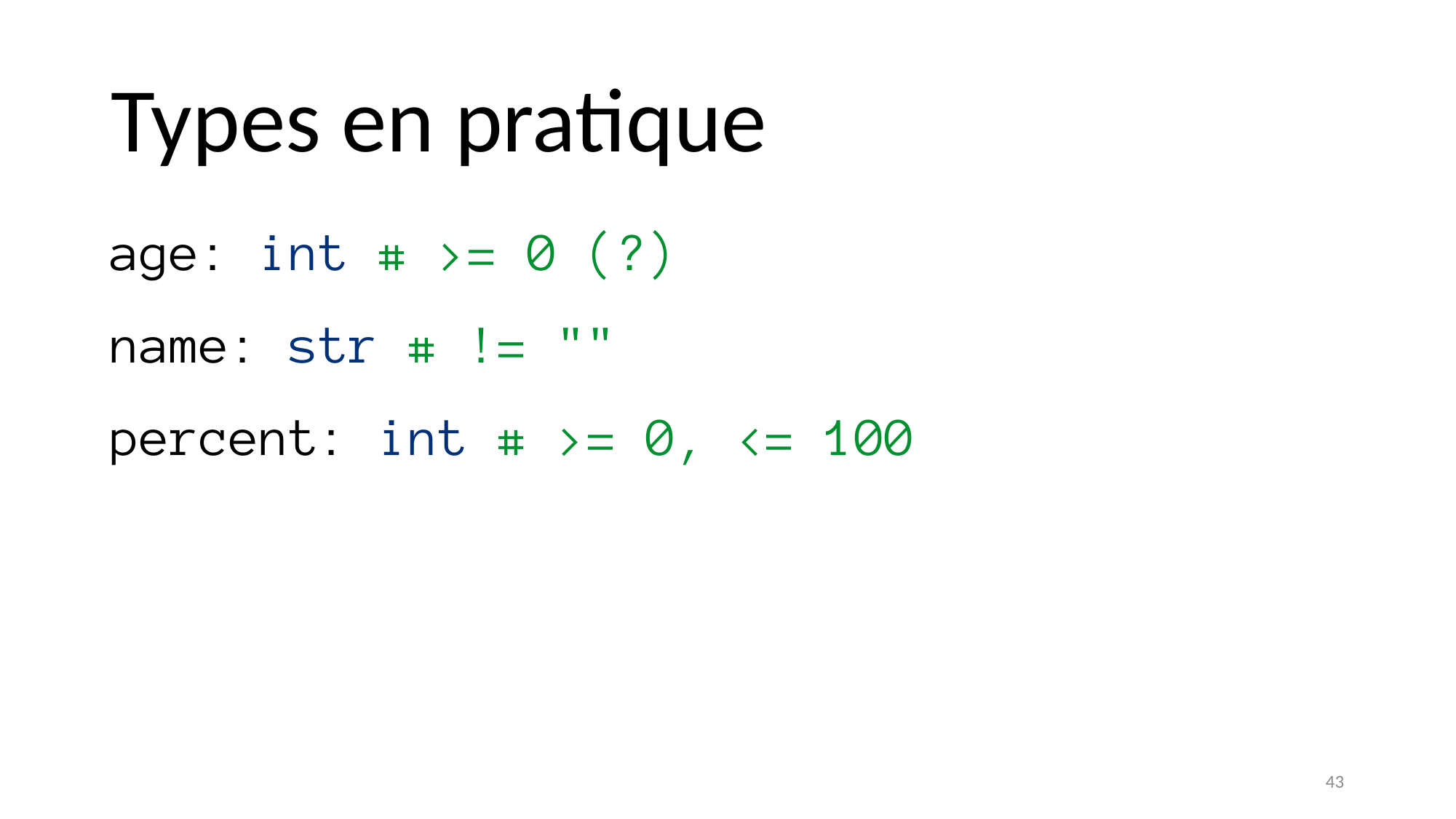

# Types en pratique
age: int # >= 0 (?)
name: str # != ""
percent: int # >= 0, <= 100
43